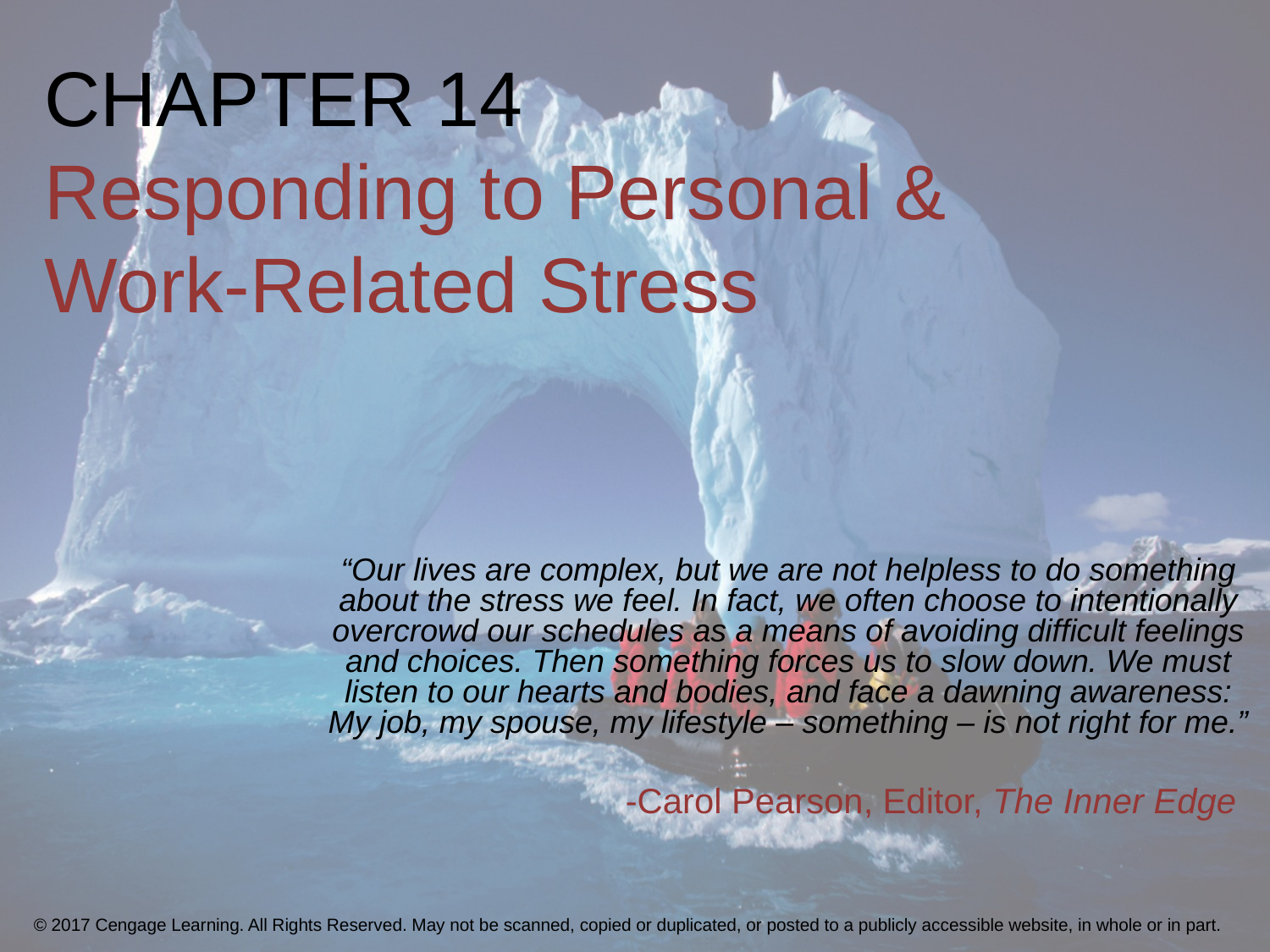

# CHAPTER 14 Responding to Personal & Work-Related Stress
“Our lives are complex, but we are not helpless to do something about the stress we feel. In fact, we often choose to intentionally overcrowd our schedules as a means of avoiding difficult feelings and choices. Then something forces us to slow down. We must listen to our hearts and bodies, and face a dawning awareness: My job, my spouse, my lifestyle – something – is not right for me.”
-Carol Pearson, Editor, The Inner Edge
© 2017 Cengage Learning. All Rights Reserved. May not be scanned, copied or duplicated, or posted to a publicly accessible website, in whole or in part.